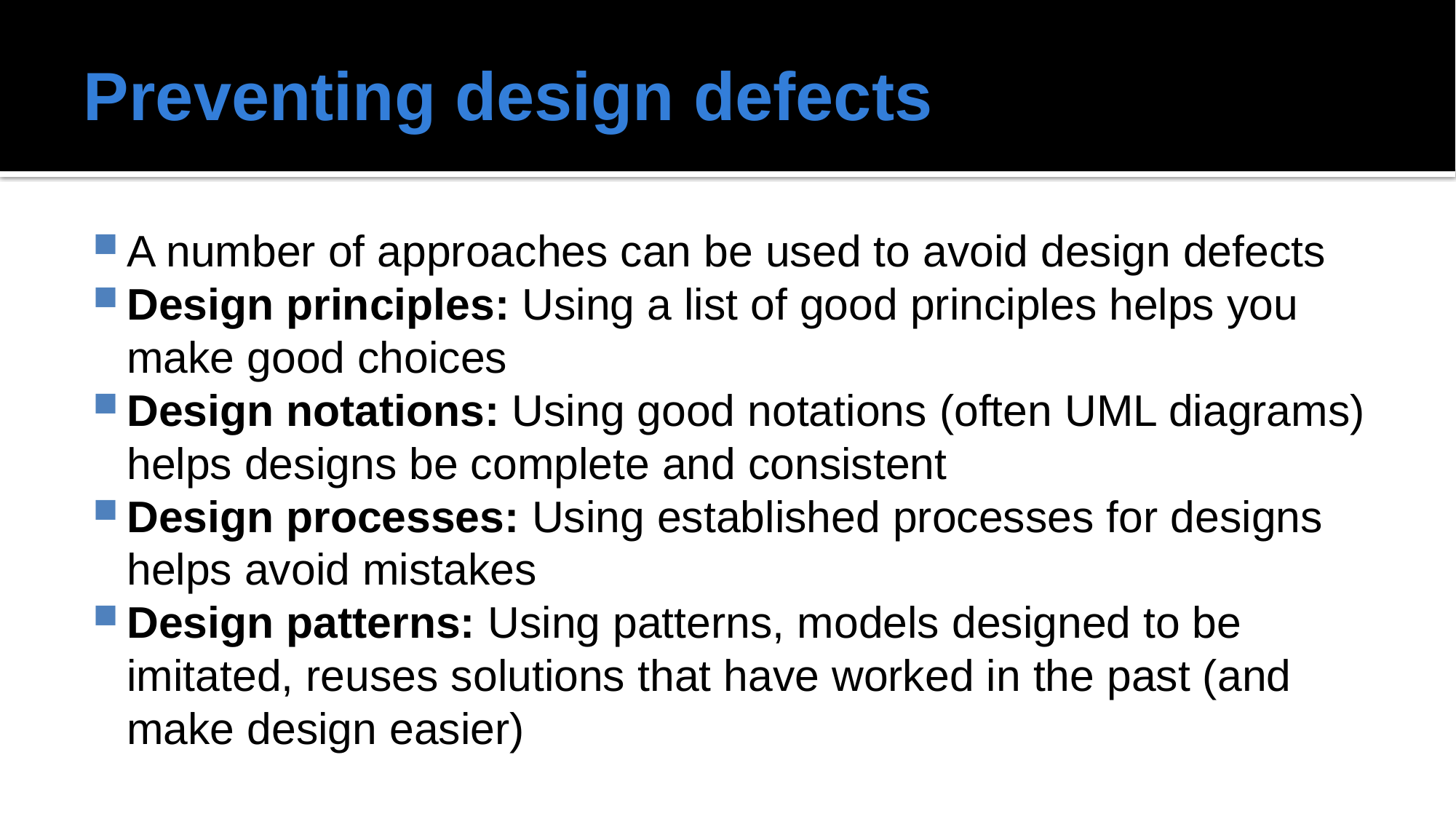

# Preventing design defects
A number of approaches can be used to avoid design defects
Design principles: Using a list of good principles helps you make good choices
Design notations: Using good notations (often UML diagrams) helps designs be complete and consistent
Design processes: Using established processes for designs helps avoid mistakes
Design patterns: Using patterns, models designed to be imitated, reuses solutions that have worked in the past (and make design easier)